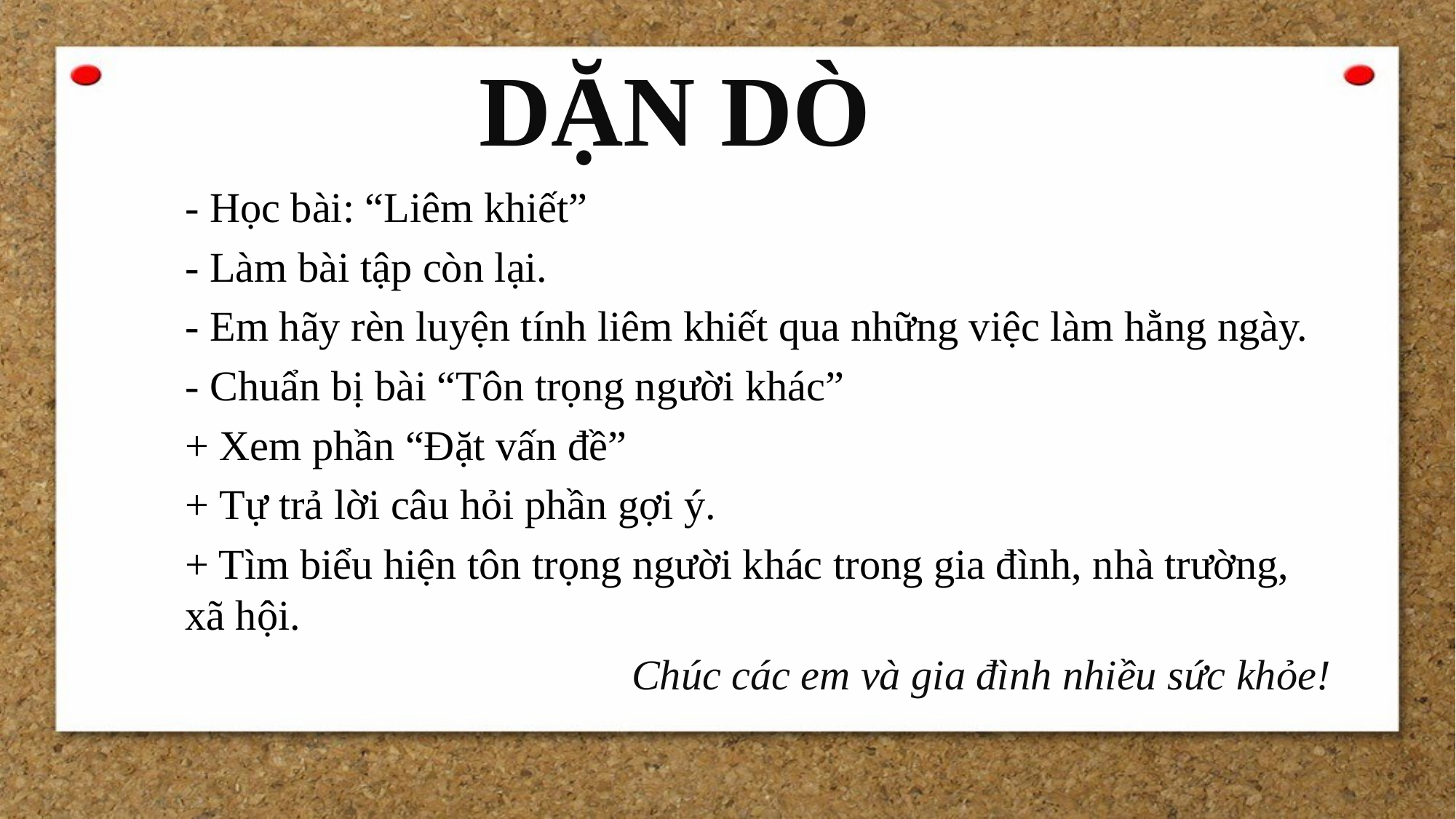

# DẶN DÒ
- Học bài: “Liêm khiết”
- Làm bài tập còn lại.
- Em hãy rèn luyện tính liêm khiết qua những việc làm hằng ngày.
- Chuẩn bị bài “Tôn trọng người khác”
+ Xem phần “Đặt vấn đề”
+ Tự trả lời câu hỏi phần gợi ý.
+ Tìm biểu hiện tôn trọng người khác trong gia đình, nhà trường, xã hội.
Chúc các em và gia đình nhiều sức khỏe!